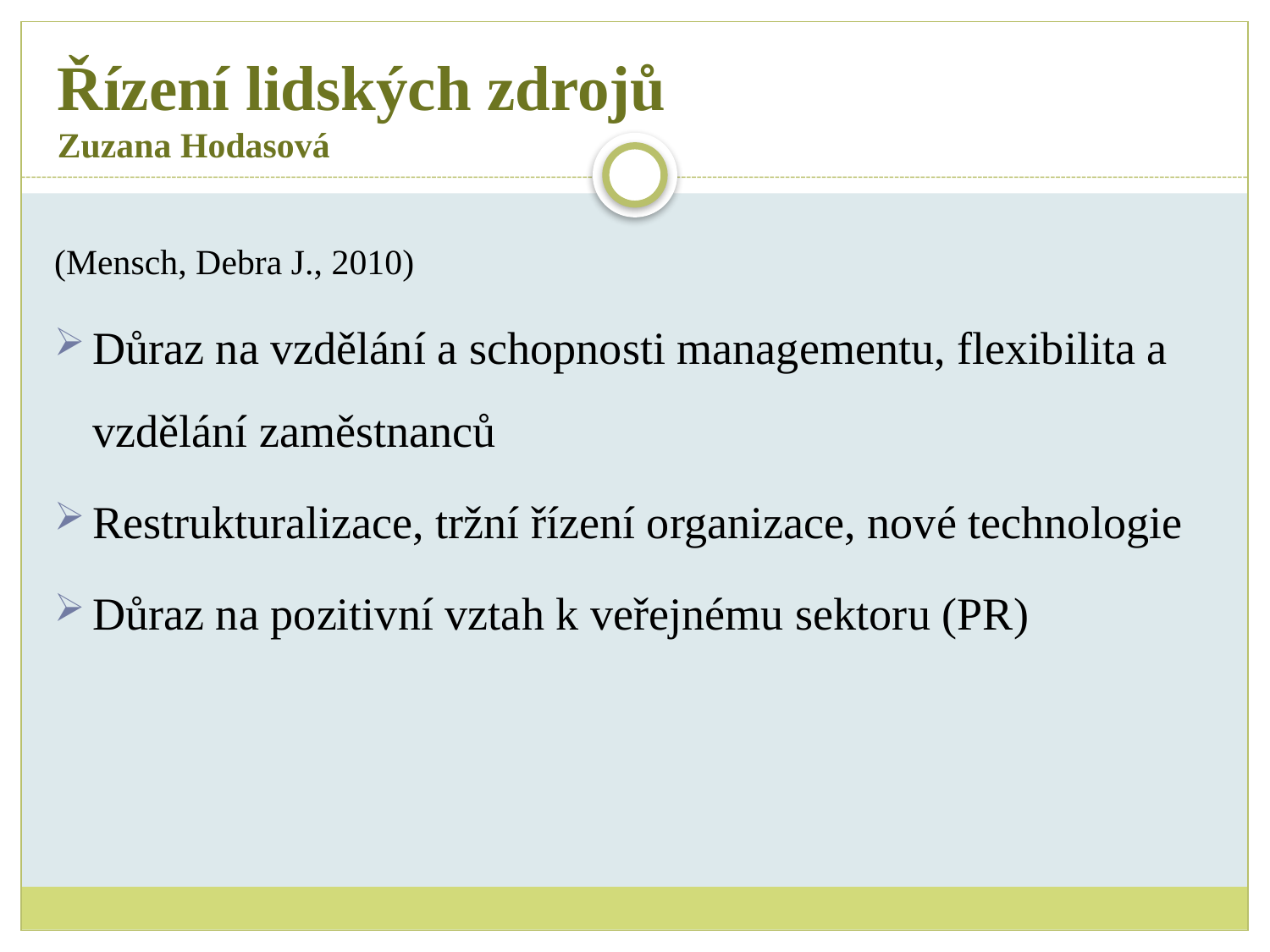

# Řízení lidských zdrojů Zuzana Hodasová
(Mensch, Debra J., 2010)
Důraz na vzdělání a schopnosti managementu, flexibilita a vzdělání zaměstnanců
Restrukturalizace, tržní řízení organizace, nové technologie
Důraz na pozitivní vztah k veřejnému sektoru (PR)